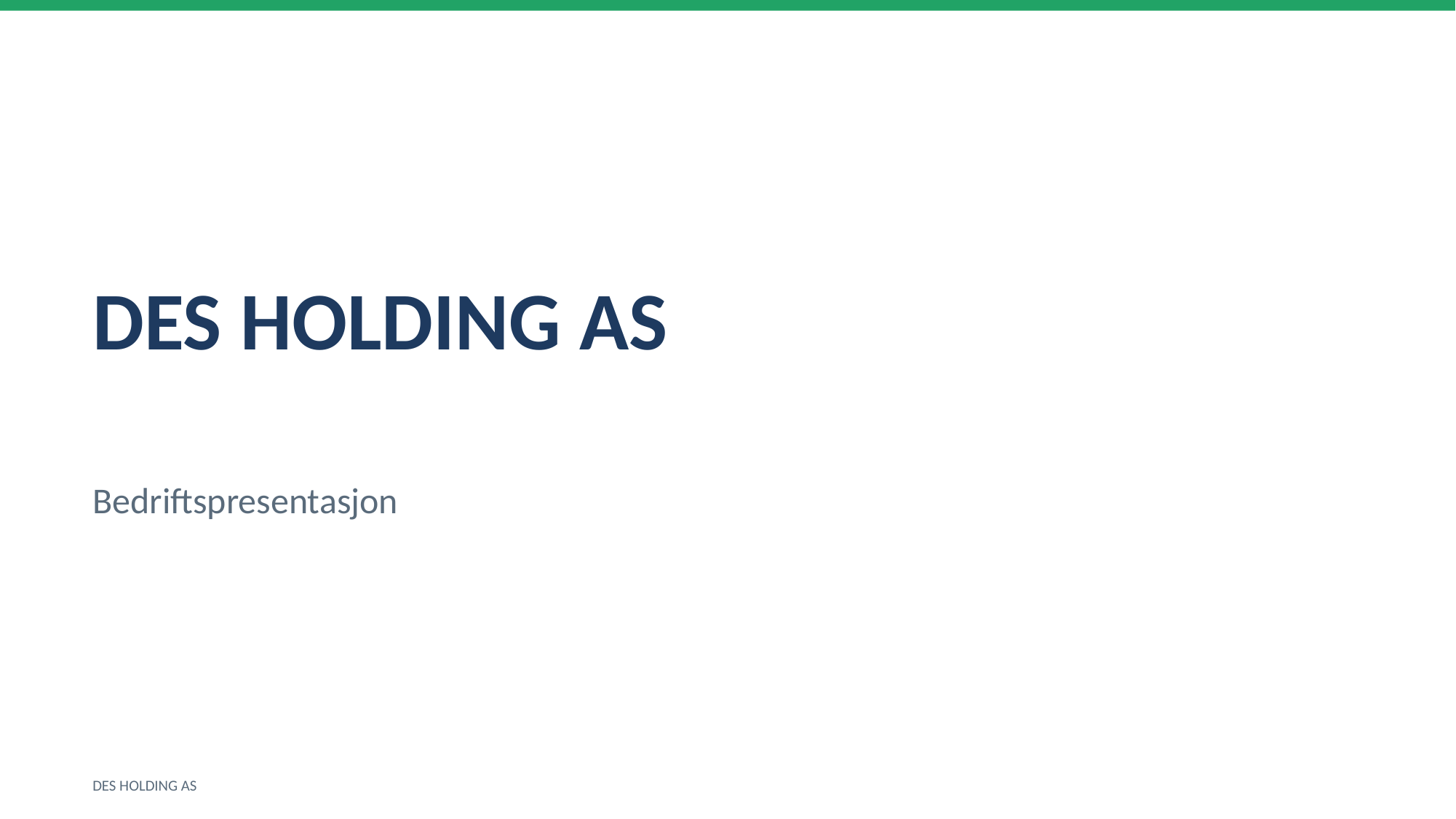

DES HOLDING AS
Bedriftspresentasjon
DES HOLDING AS